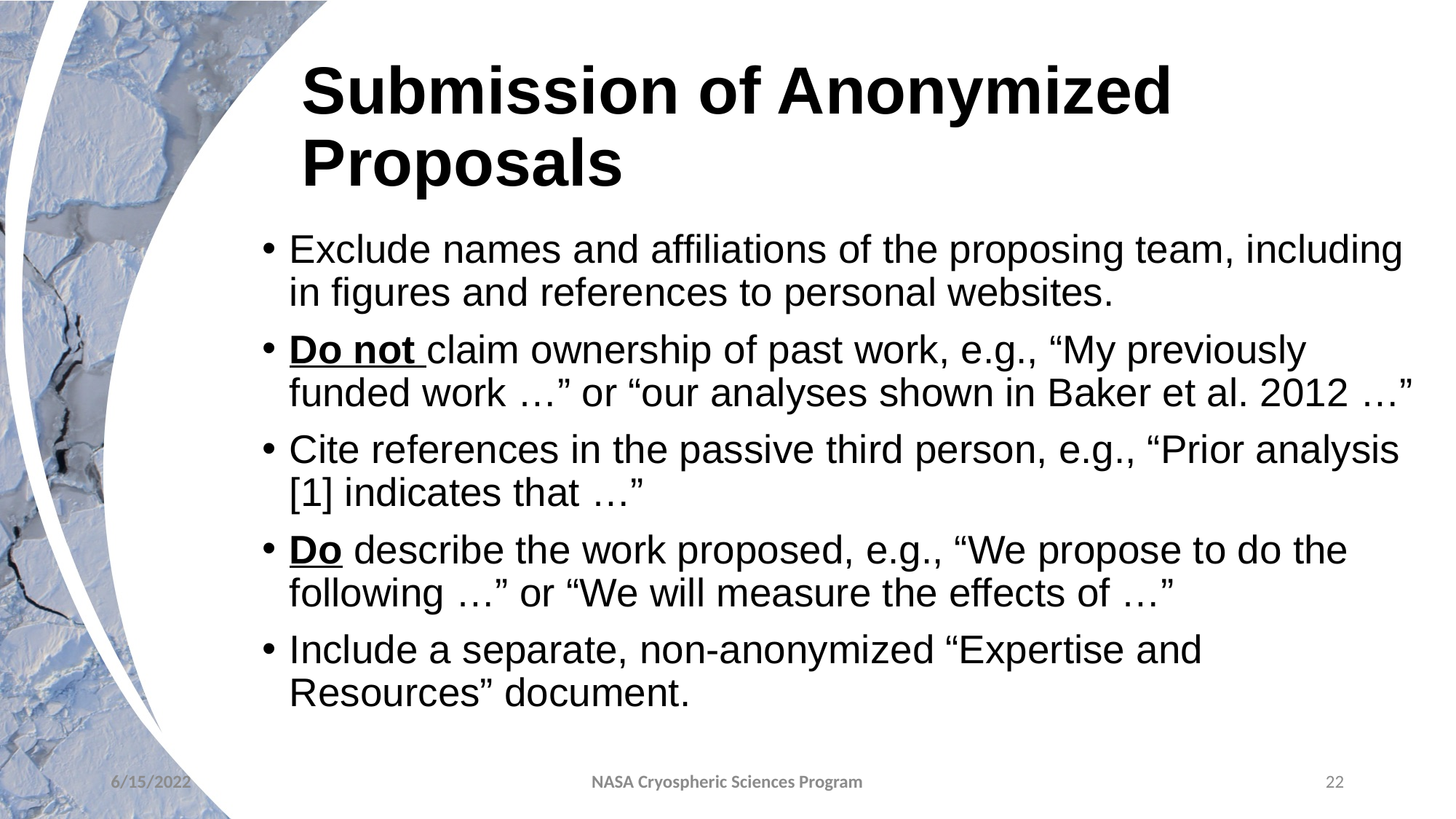

# Submission of Anonymized Proposals
Exclude names and affiliations of the proposing team, including in figures and references to personal websites.
Do not claim ownership of past work, e.g., “My previously funded work …” or “our analyses shown in Baker et al. 2012 …”
Cite references in the passive third person, e.g., “Prior analysis [1] indicates that …”
Do describe the work proposed, e.g., “We propose to do the following …” or “We will measure the effects of …”
Include a separate, non-anonymized “Expertise and Resources” document.
6/15/2022
NASA Cryospheric Sciences Program
22